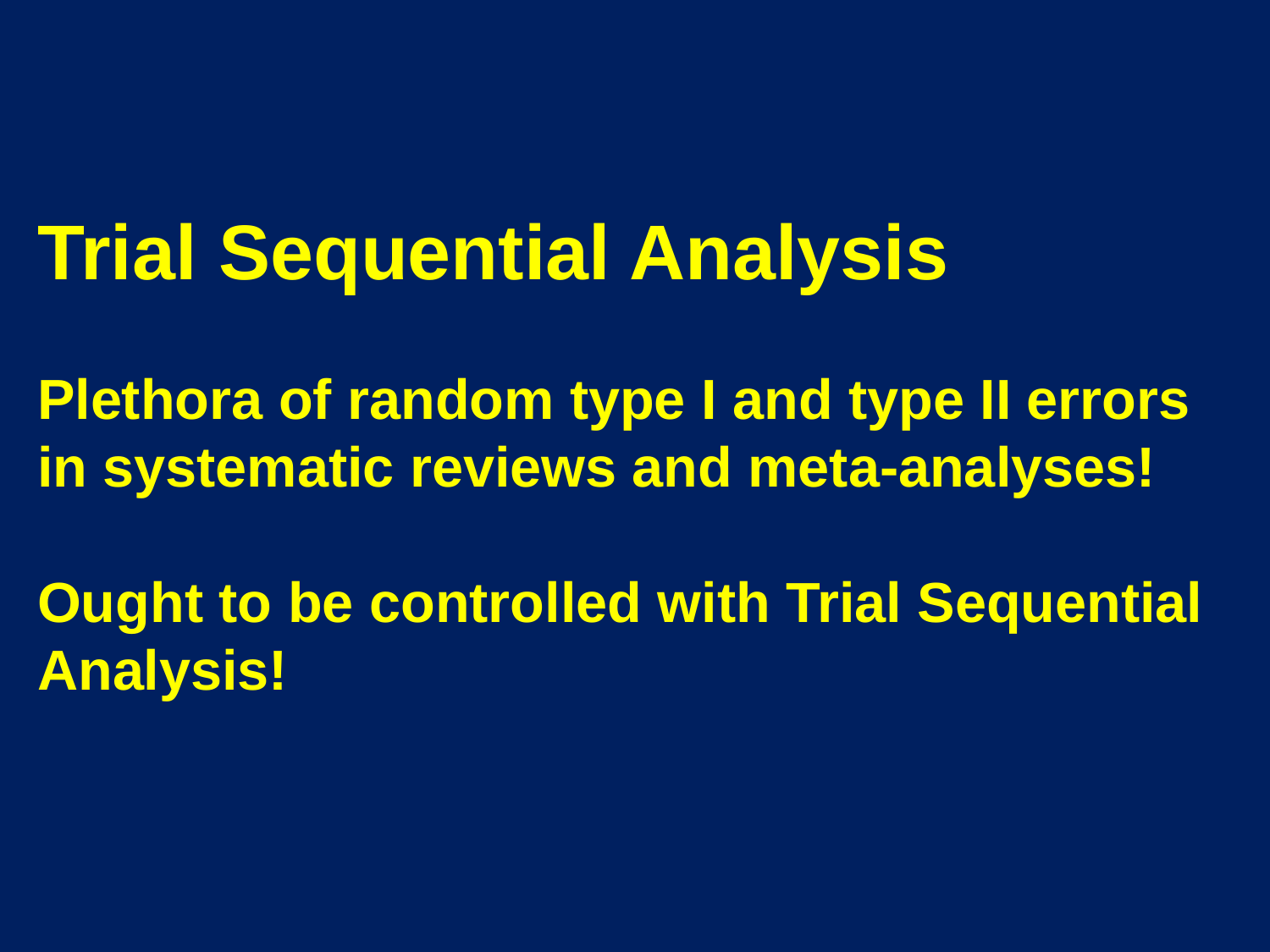

Trial Sequential Analysis

Plethora of random type I and type II errors in systematic reviews and meta-analyses!

Ought to be controlled with Trial Sequential Analysis!